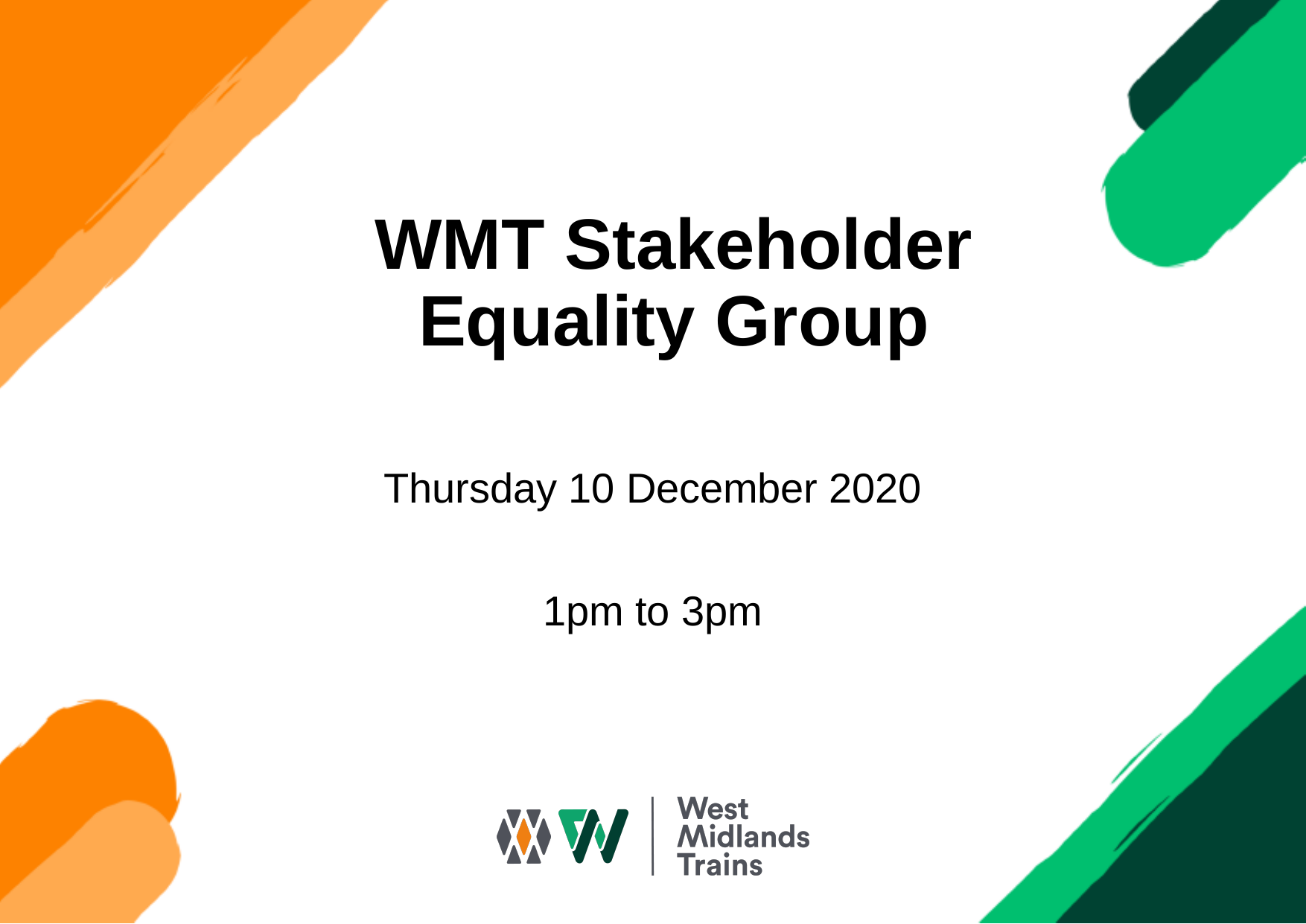

# WMT Stakeholder Equality Group
Thursday 10 December 2020

1pm to 3pm